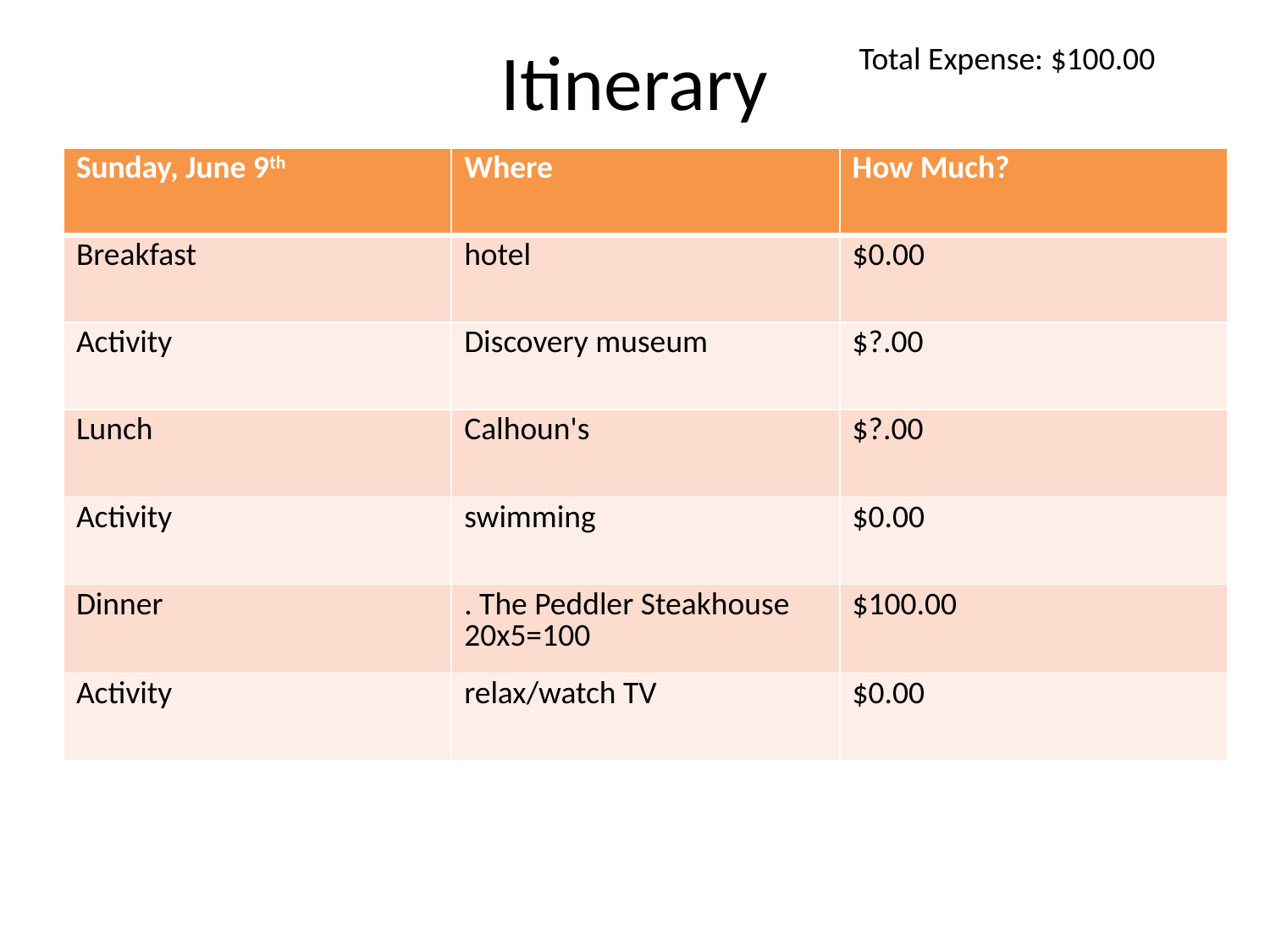

# Itinerary
Total Expense: $100.00
| Sunday, June 9th | Where | How Much? |
| --- | --- | --- |
| Breakfast | hotel | $0.00 |
| Activity | Discovery museum | $?.00 |
| Lunch | Calhoun's | $?.00 |
| Activity | swimming | $0.00 |
| Dinner | . The Peddler Steakhouse 20x5=100 | $100.00 |
| Activity | relax/watch TV | $0.00 |